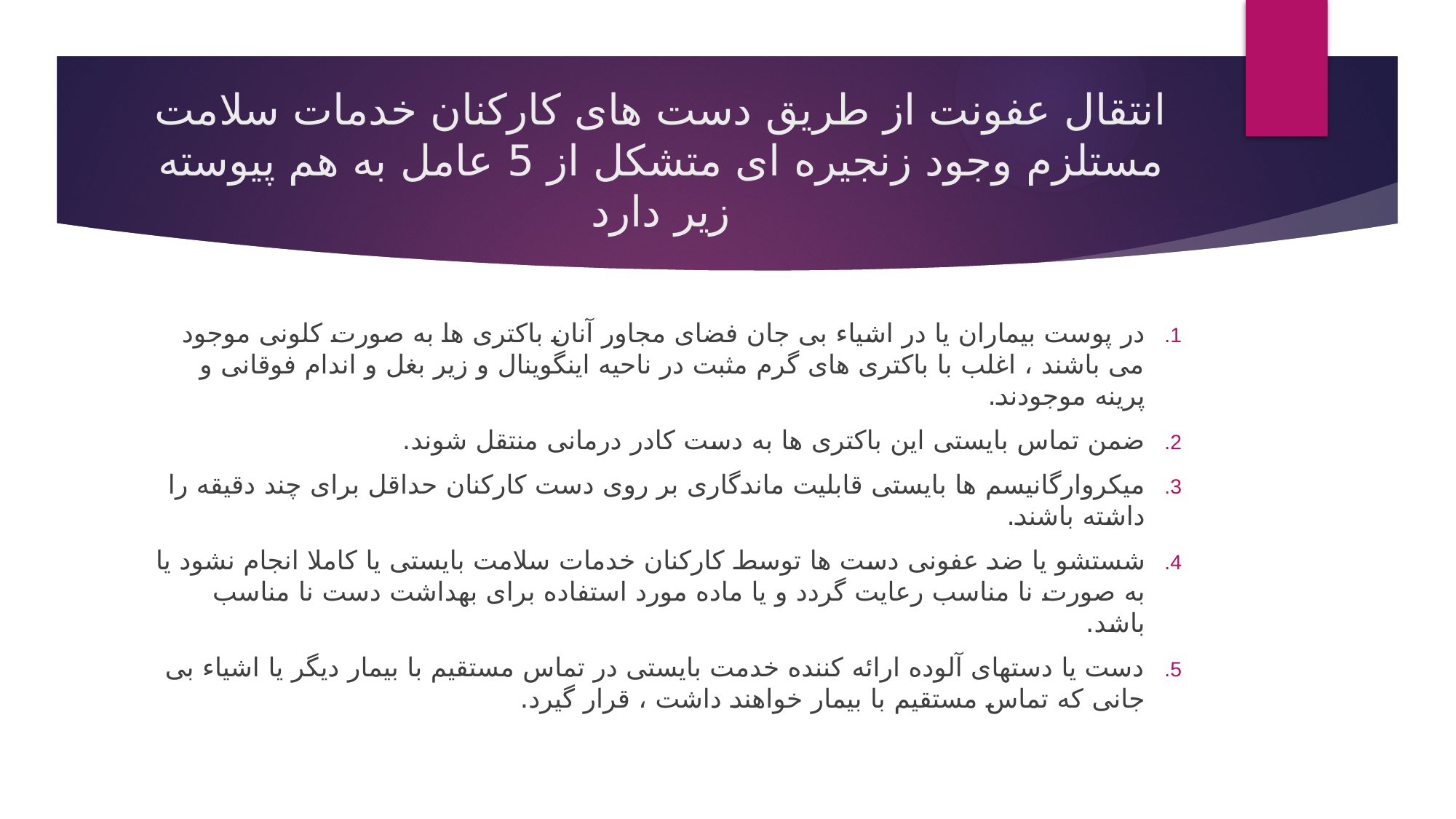

# انتقال عفونت از طریق دست های کارکنان خدمات سلامت مستلزم وجود زنجیره ای متشکل از 5 عامل به هم پیوسته زیر دارد
در پوست بیماران یا در اشیاء بی جان فضای مجاور آنان باکتری ها به صورت کلونی موجود می باشند ، اغلب با باکتری های گرم مثبت در ناحیه اینگوینال و زیر بغل و اندام فوقانی و پرینه موجودند.
ضمن تماس بایستی این باکتری ها به دست کادر درمانی منتقل شوند.
میکروارگانیسم ها بایستی قابلیت ماندگاری بر روی دست کارکنان حداقل برای چند دقیقه را داشته باشند.
شستشو یا ضد عفونی دست ها توسط کارکنان خدمات سلامت بایستی یا کاملا انجام نشود یا به صورت نا مناسب رعایت گردد و یا ماده مورد استفاده برای بهداشت دست نا مناسب باشد.
دست یا دستهای آلوده ارائه کننده خدمت بایستی در تماس مستقیم با بیمار دیگر یا اشیاء بی جانی که تماس مستقیم با بیمار خواهند داشت ، قرار گیرد.